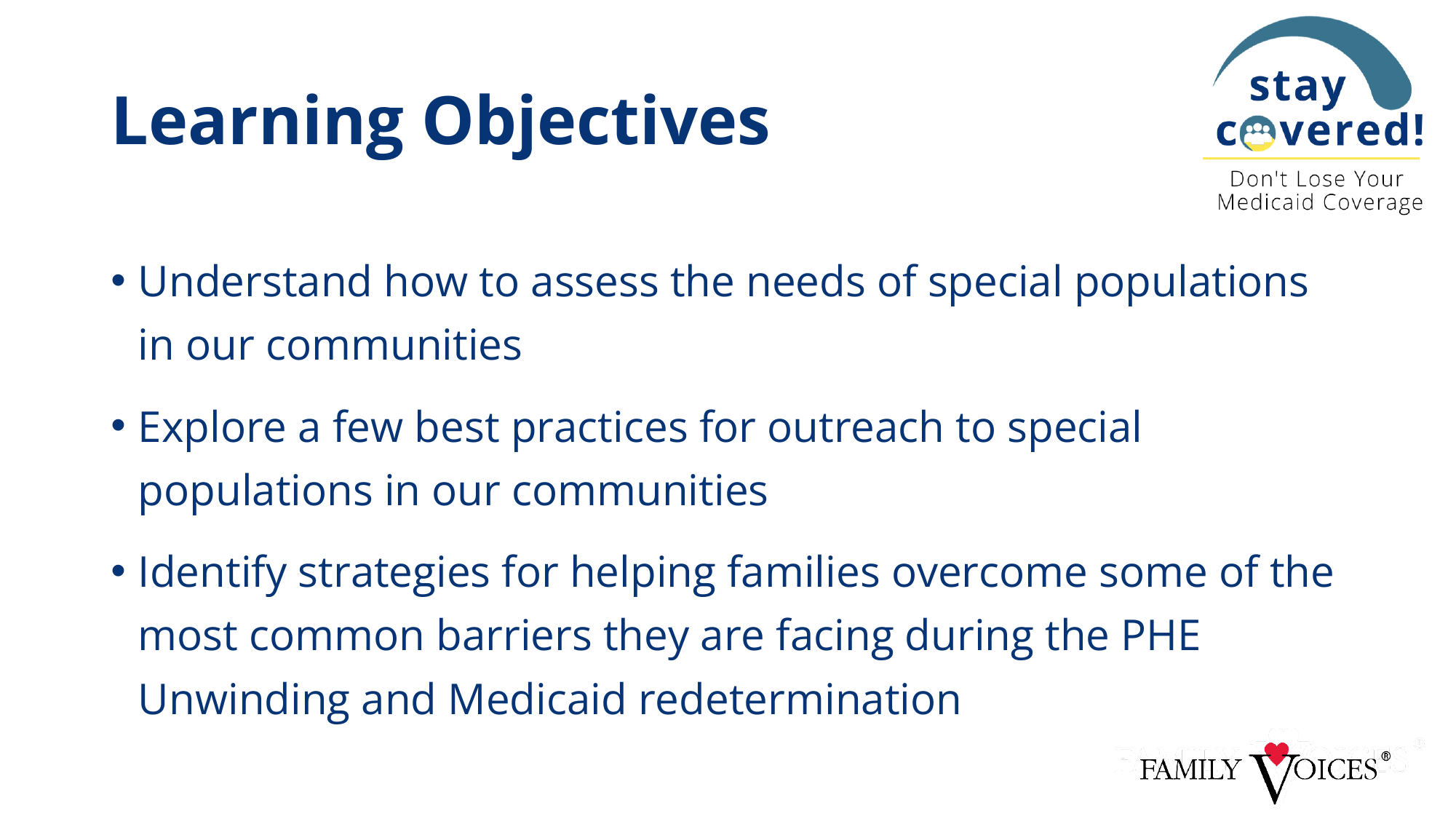

# Learning Objectives
Understand how to assess the needs of special populations in our communities
Explore a few best practices for outreach to special populations in our communities
Identify strategies for helping families overcome some of the most common barriers they are facing during the PHE Unwinding and Medicaid redetermination